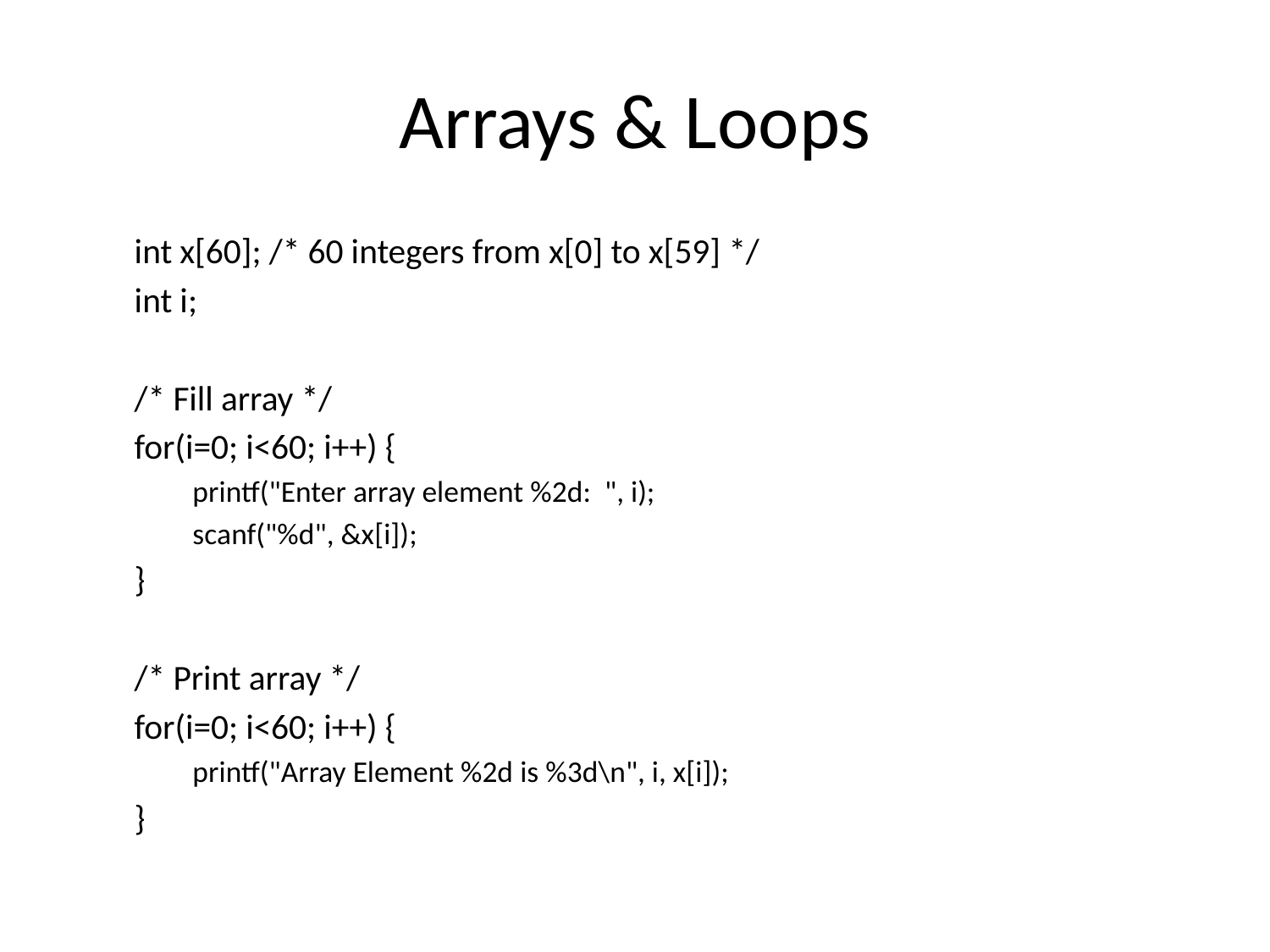

# Arrays & Loops
int x[60]; /* 60 integers from x[0] to x[59] */
int i;

/* Fill array */
for(i=0; i<60; i++) {
printf("Enter array element %2d:  ", i);
scanf("%d", &x[i]);
}

/* Print array */
for(i=0; i<60; i++) {
printf("Array Element %2d is %3d\n", i, x[i]);
}